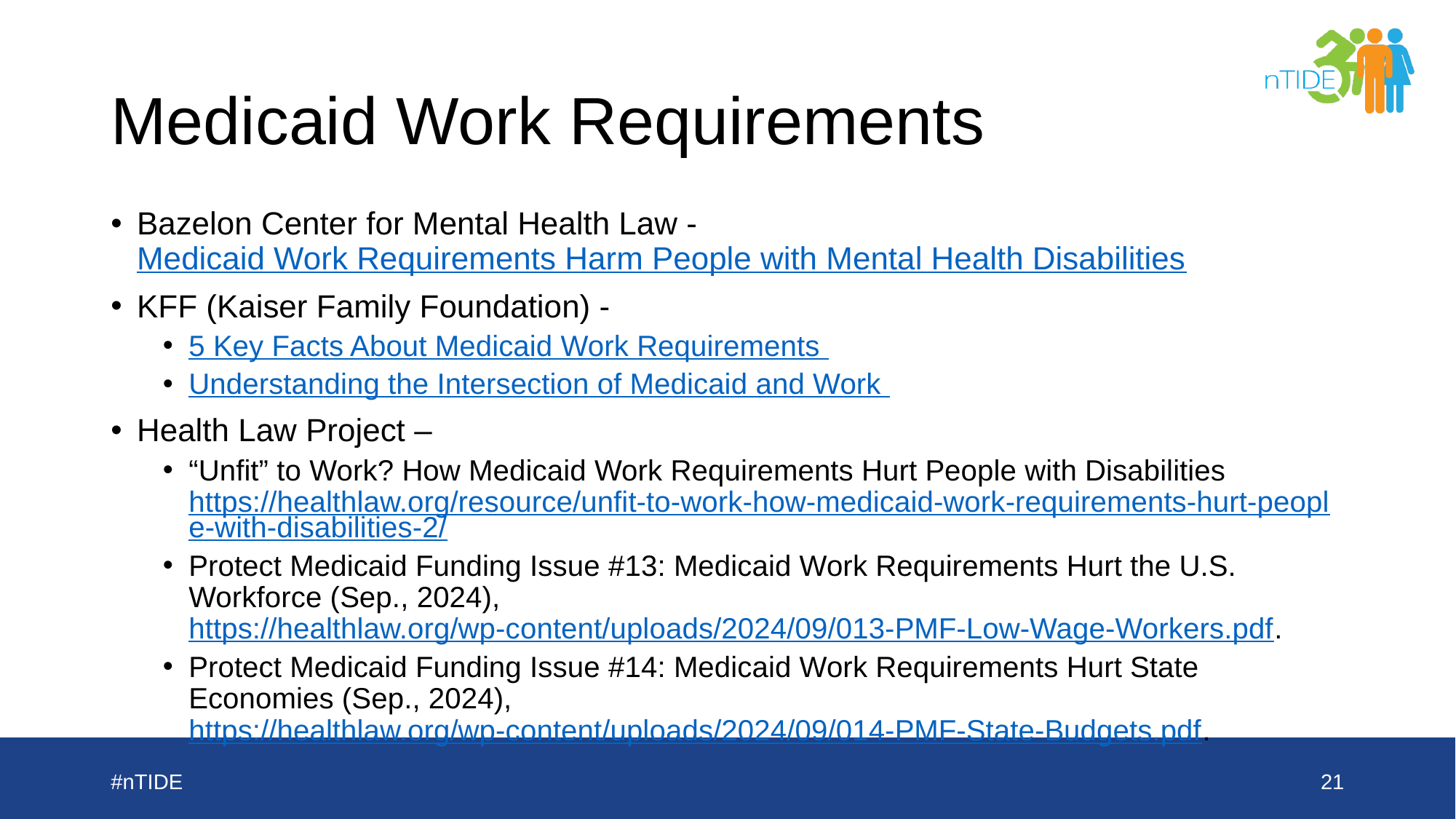

# Medicaid Work Requirements
Bazelon Center for Mental Health Law - Medicaid Work Requirements Harm People with Mental Health Disabilities
KFF (Kaiser Family Foundation) -
5 Key Facts About Medicaid Work Requirements
Understanding the Intersection of Medicaid and Work
Health Law Project –
“Unfit” to Work? How Medicaid Work Requirements Hurt People with Disabilities https://healthlaw.org/resource/unfit-to-work-how-medicaid-work-requirements-hurt-people-with-disabilities-2/
Protect Medicaid Funding Issue #13: Medicaid Work Requirements Hurt the U.S. Workforce (Sep., 2024), https://healthlaw.org/wp-content/uploads/2024/09/013-PMF-Low-Wage-Workers.pdf.
Protect Medicaid Funding Issue #14: Medicaid Work Requirements Hurt State Economies (Sep., 2024), https://healthlaw.org/wp-content/uploads/2024/09/014-PMF-State-Budgets.pdf.

#nTIDE
21